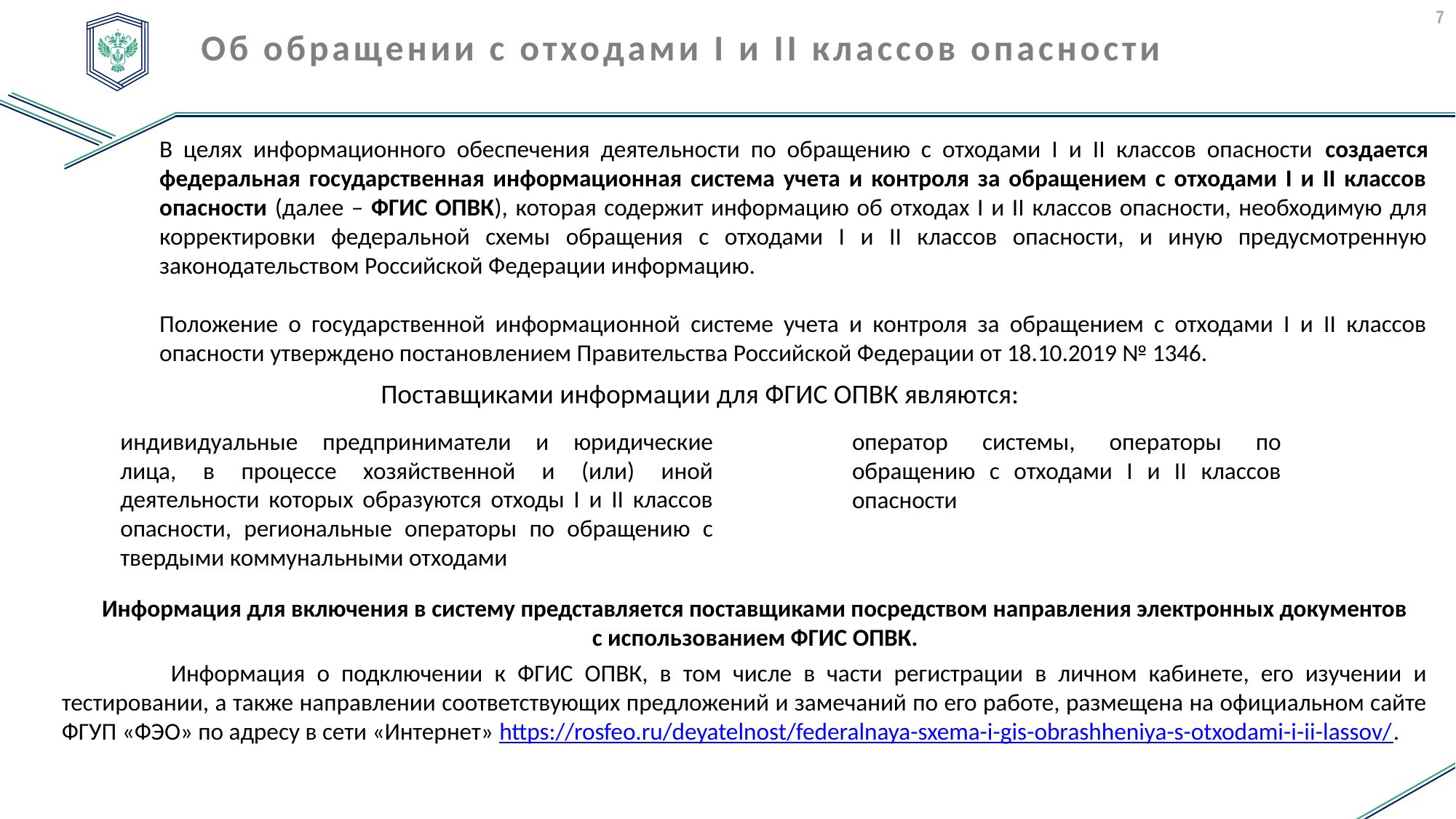

7

Об обращении с отходами I и II классов опасности

В целях информационного обеспечения деятельности по обращению с отходами I и II классов опасности создается федеральная государственная информационная система учета и контроля за обращением с отходами I и II классов опасности (далее – ФГИС ОПВК), которая содержит информацию об отходах I и II классов опасности, необходимую для корректировки федеральной схемы обращения с отходами I и II классов опасности, и иную предусмотренную законодательством Российской Федерации информацию.

Положение о государственной информационной системе учета и контроля за обращением с отходами I и II классов опасности утверждено постановлением Правительства Российской Федерации от 18.10.2019 № 1346.
Поставщиками информации для ФГИС ОПВК являются:

оператор системы, операторы по обращению с отходами I и II классов опасности
индивидуальные предприниматели и юридические лица, в процессе хозяйственной и (или) иной деятельности которых образуются отходы I и II классов опасности, региональные операторы по обращению с твердыми коммунальными отходами
Информация для включения в систему представляется поставщиками посредством направления электронных документов с использованием ФГИС ОПВК.
	Информация о подключении к ФГИС ОПВК, в том числе в части регистрации в личном кабинете, его изучении и тестировании, а также направлении соответствующих предложений и замечаний по его работе, размещена на официальном сайте ФГУП «ФЭО» по адресу в сети «Интернет» https://rosfeo.ru/deyatelnost/federalnaya-sxema-i-gis-obrashheniya-s-otxodami-i-ii-lassov/.